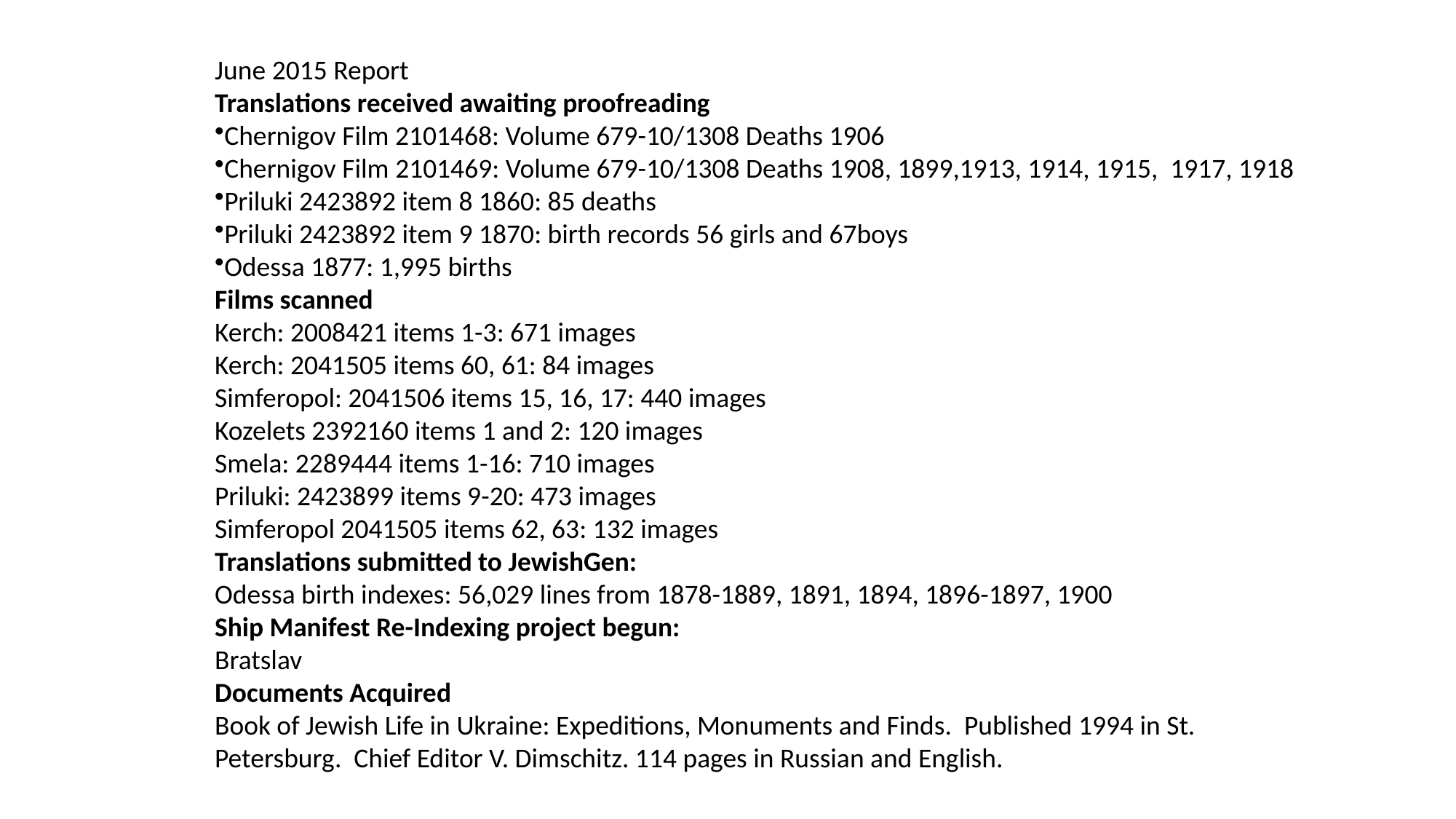

June 2015 Report
Translations received awaiting proofreading
Chernigov Film 2101468: Volume 679-10/1308 Deaths 1906
Chernigov Film 2101469: Volume 679-10/1308 Deaths 1908, 1899,1913, 1914, 1915,  1917, 1918
Priluki 2423892 item 8 1860: 85 deaths
Priluki 2423892 item 9 1870: birth records 56 girls and 67boys
Odessa 1877: 1,995 births
Films scanned
Kerch: 2008421 items 1-3: 671 images
Kerch: 2041505 items 60, 61: 84 images
Simferopol: 2041506 items 15, 16, 17: 440 images
Kozelets 2392160 items 1 and 2: 120 images
Smela: 2289444 items 1-16: 710 images
Priluki: 2423899 items 9-20: 473 images
Simferopol 2041505 items 62, 63: 132 images
Translations submitted to JewishGen:
Odessa birth indexes: 56,029 lines from 1878-1889, 1891, 1894, 1896-1897, 1900
Ship Manifest Re-Indexing project begun:
Bratslav
Documents Acquired
Book of Jewish Life in Ukraine: Expeditions, Monuments and Finds.  Published 1994 in St. Petersburg.  Chief Editor V. Dimschitz. 114 pages in Russian and English.